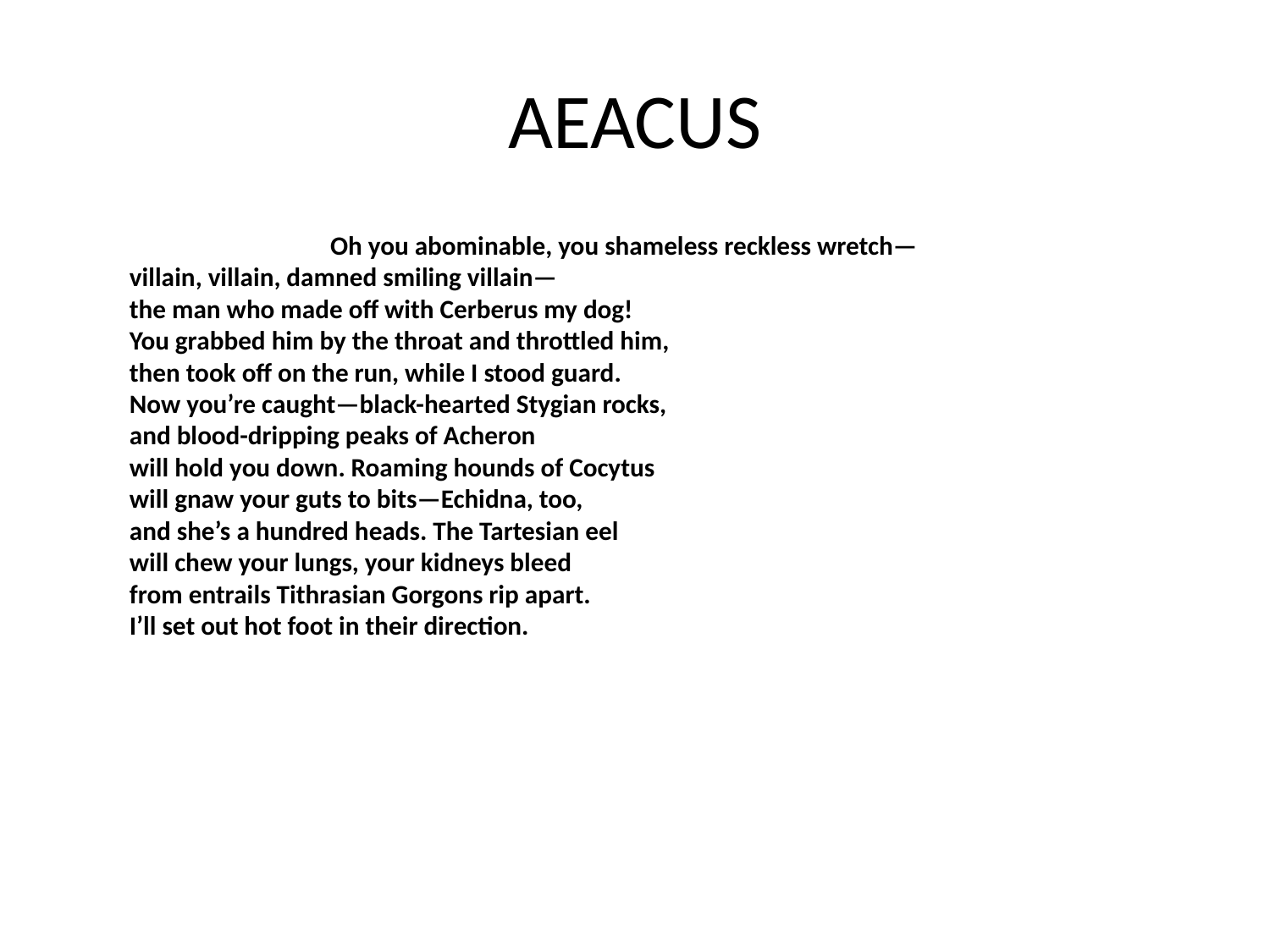

# AEACUS
		Oh you abominable, you shameless reckless wretch—  
         villain, villain, damned smiling villain—
         the man who made off with Cerberus my dog!
         You grabbed him by the throat and throttled him,          
         then took off on the run, while I stood guard.
         Now you’re caught—black-hearted Stygian rocks,
         and blood-dripping peaks of Acheron
         will hold you down. Roaming hounds of Cocytus
         will gnaw your guts to bits—Echidna, too,
         and she’s a hundred heads. The Tartesian eel
         will chew your lungs, your kidneys bleed              
         from entrails Tithrasian Gorgons rip apart.
         I’ll set out hot foot in their direction.